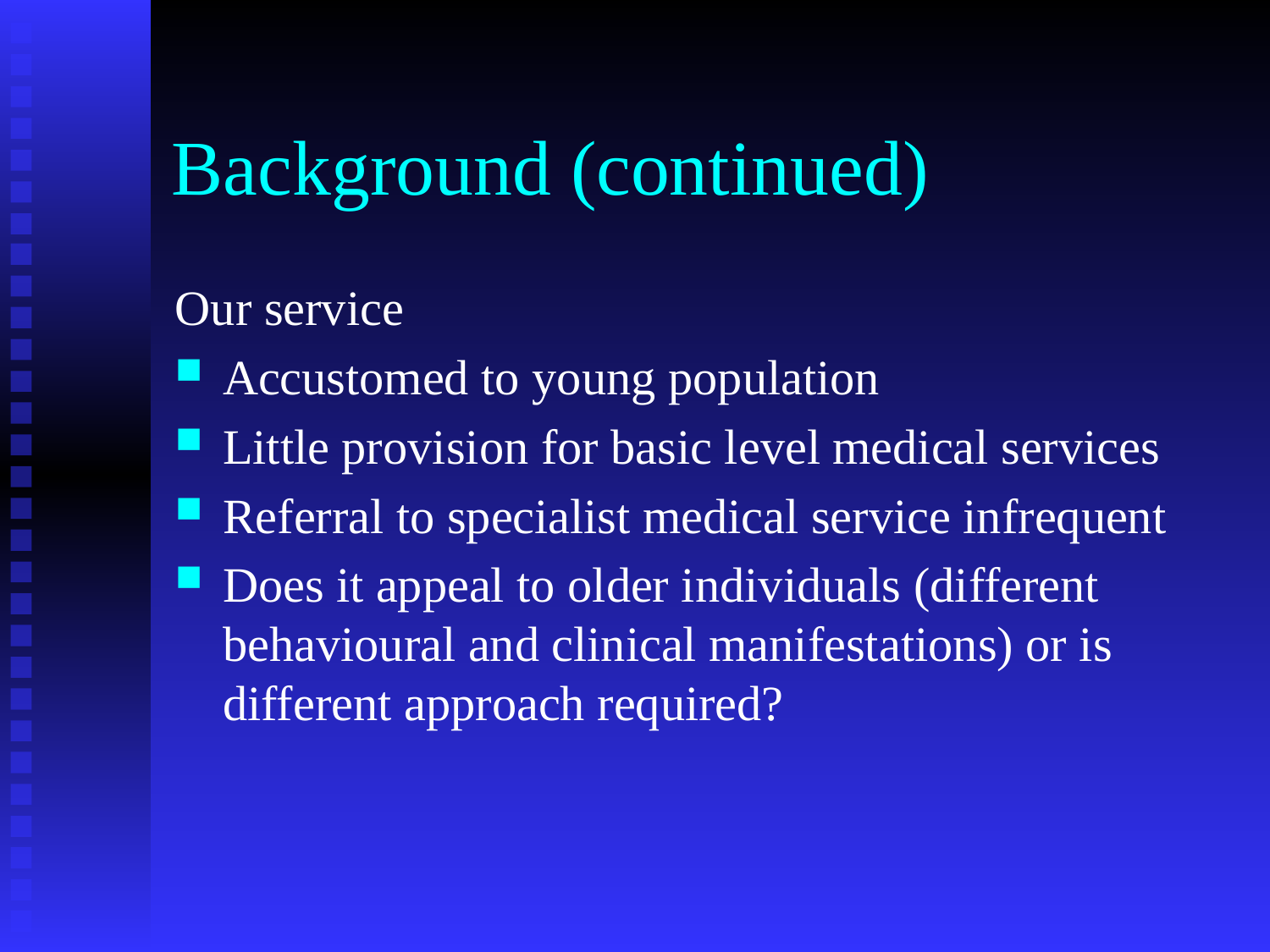

# Background (continued)
Our service
Accustomed to young population
Little provision for basic level medical services
Referral to specialist medical service infrequent
Does it appeal to older individuals (different behavioural and clinical manifestations) or is different approach required?